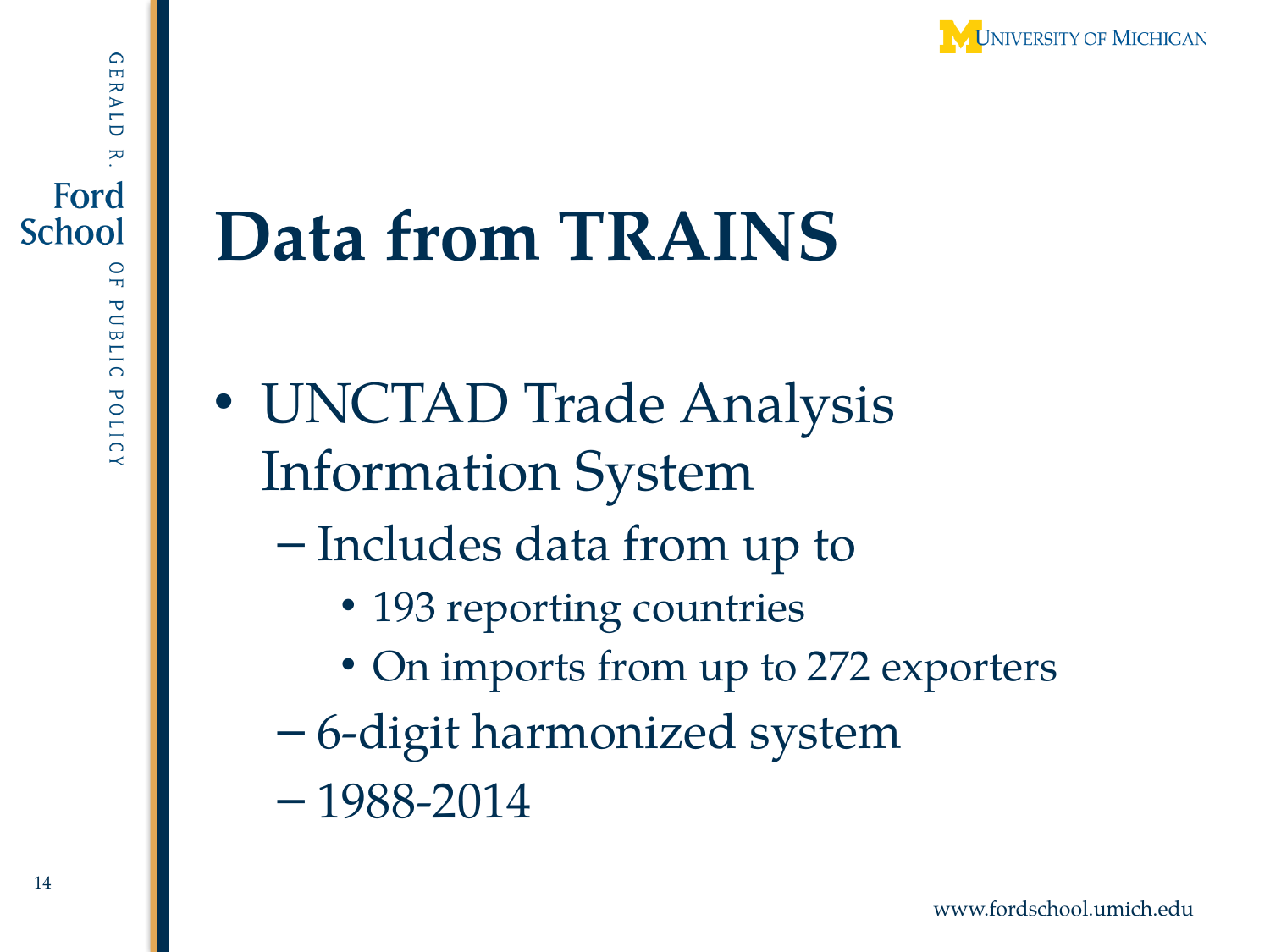

# Data from TRAINS
UNCTAD Trade Analysis Information System
Includes data from up to
193 reporting countries
On imports from up to 272 exporters
6-digit harmonized system
1988-2014

14